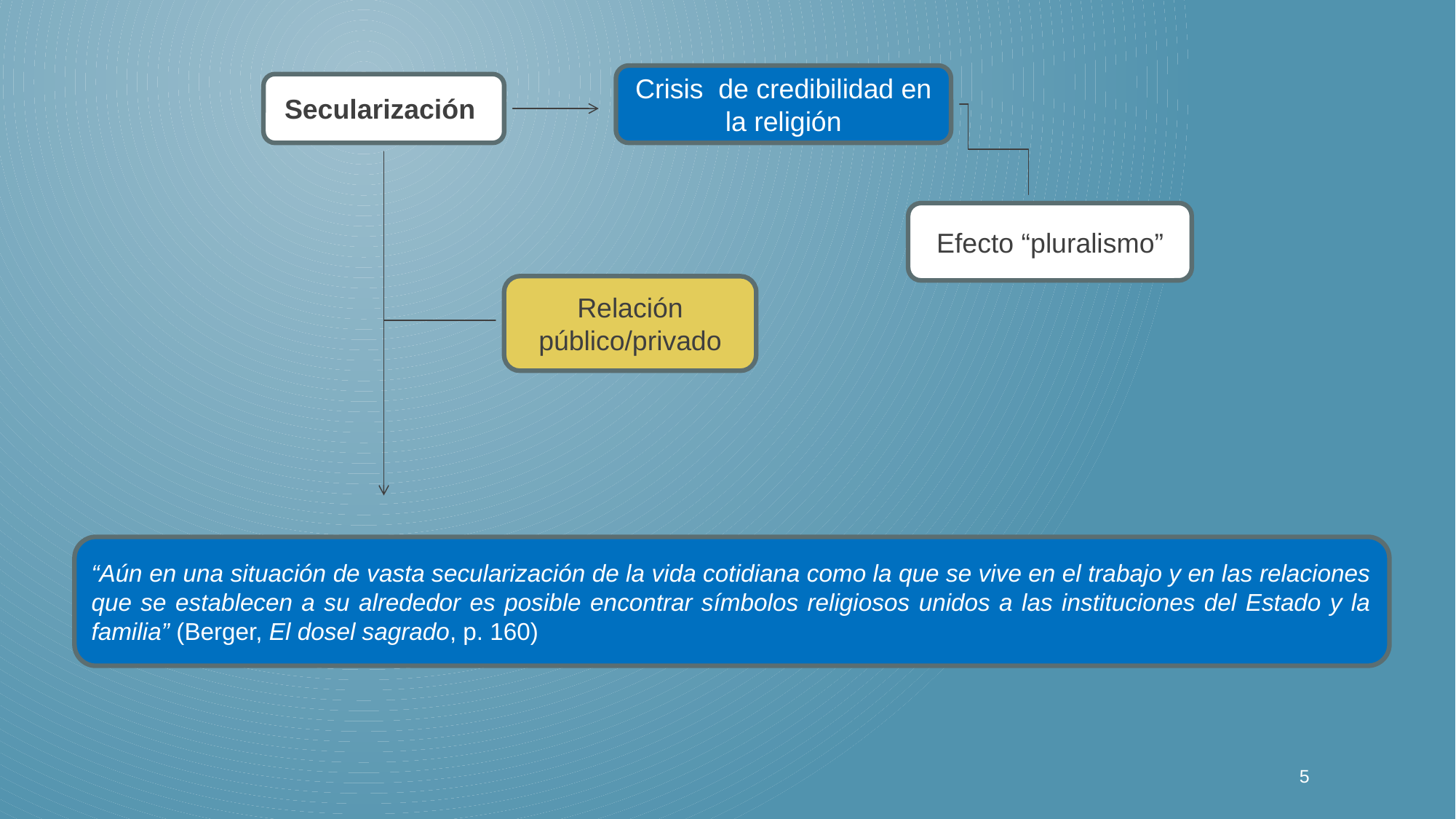

Crisis  de credibilidad en la religión
Secularización
Efecto “pluralismo”
Relación público/privado
“Aún en una situación de vasta secularización de la vida cotidiana como la que se vive en el trabajo y en las relaciones que se establecen a su alrededor es posible encontrar símbolos religiosos unidos a las instituciones del Estado y la familia” (Berger, El dosel sagrado, p. 160)
5